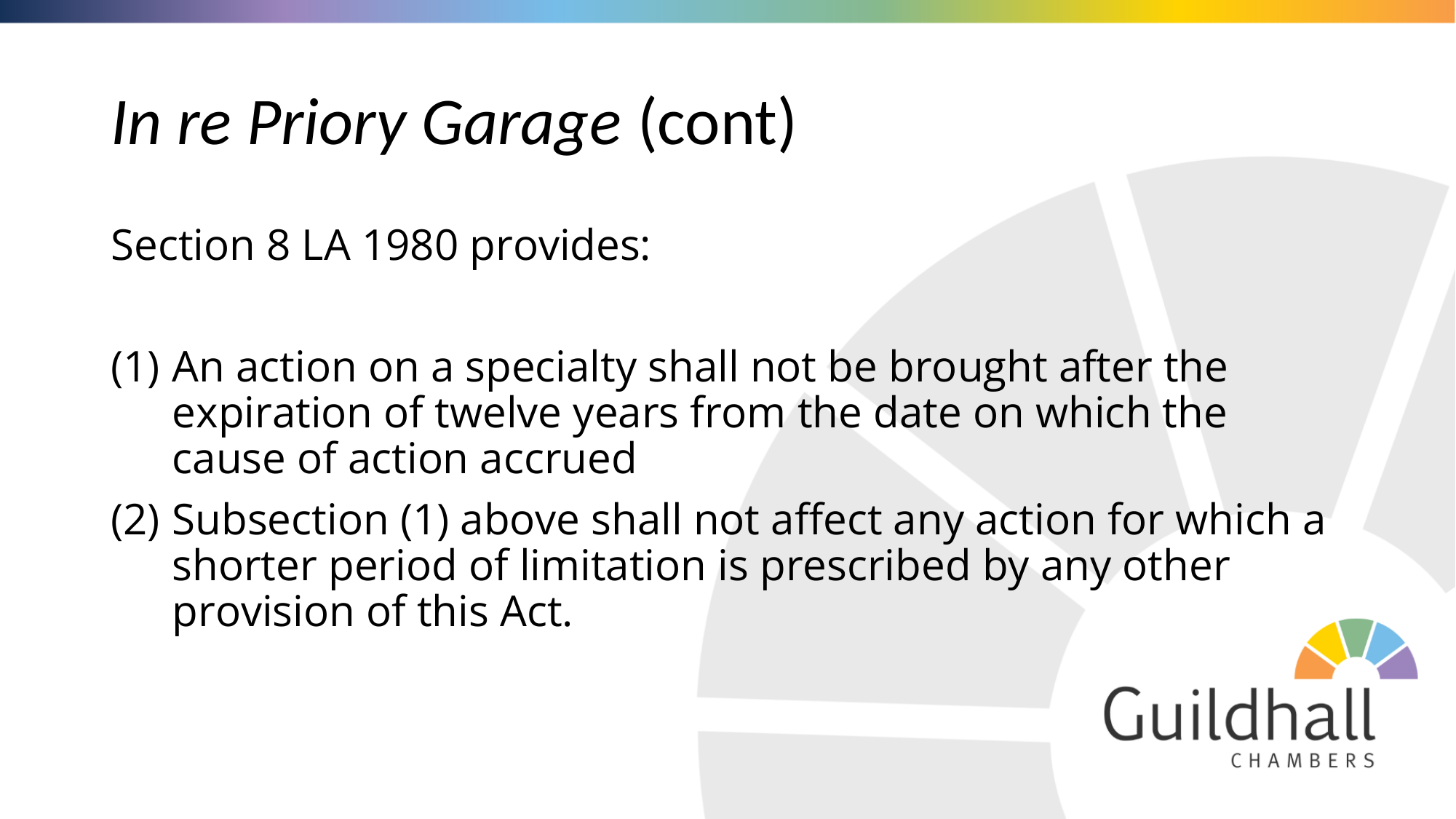

# In re Priory Garage (cont)
Section 8 LA 1980 provides:

An action on a specialty shall not be brought after the expiration of twelve years from the date on which the cause of action accrued
Subsection (1) above shall not affect any action for which a shorter period of limitation is prescribed by any other provision of this Act.